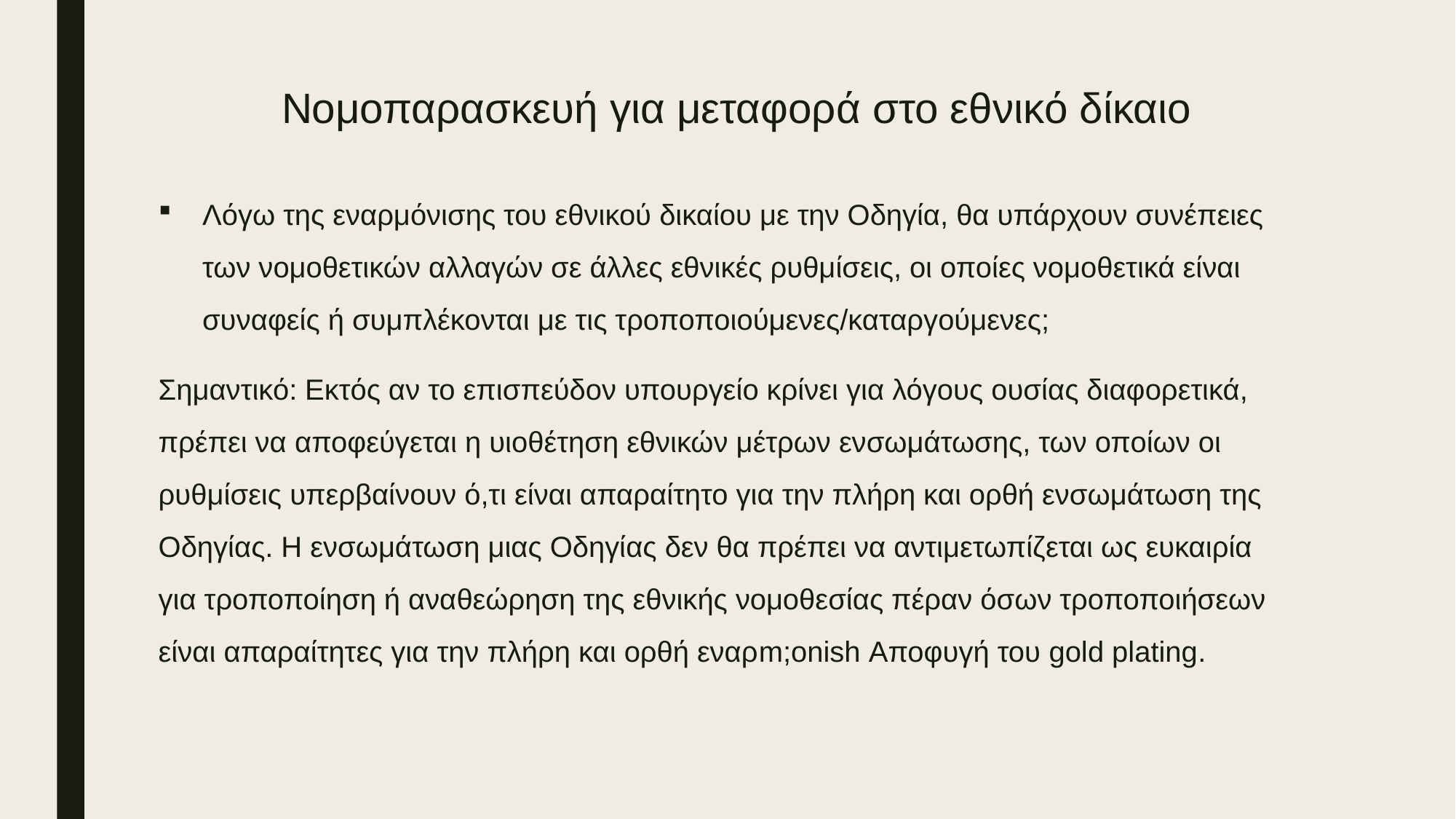

# Νομοπαρασκευή για μεταφορά στο εθνικό δίκαιο
Λόγω της εναρμόνισης του εθνικού δικαίου με την Οδηγία, θα υπάρχουν συνέπειες των νομοθετικών αλλαγών σε άλλες εθνικές ρυθμίσεις, οι οποίες νομοθετικά είναι συναφείς ή συμπλέκονται με τις τροποποιούμενες/καταργούμενες;
Σημαντικό: Εκτός αν το επισπεύδον υπουργείο κρίνει για λόγους ουσίας διαφορετικά, πρέπει να αποφεύγεται η υιοθέτηση εθνικών μέτρων ενσωμάτωσης, των οποίων οι ρυθμίσεις υπερβαίνουν ό,τι είναι απαραίτητο για την πλήρη και ορθή ενσωμάτωση της Οδηγίας. Η ενσωμάτωση μιας Οδηγίας δεν θα πρέπει να αντιμετωπίζεται ως ευκαιρία για τροποποίηση ή αναθεώρηση της εθνικής νομοθεσίας πέραν όσων τροποποιήσεων είναι απαραίτητες για την πλήρη και ορθή εναρm;onish Αποφυγή του gold plating.